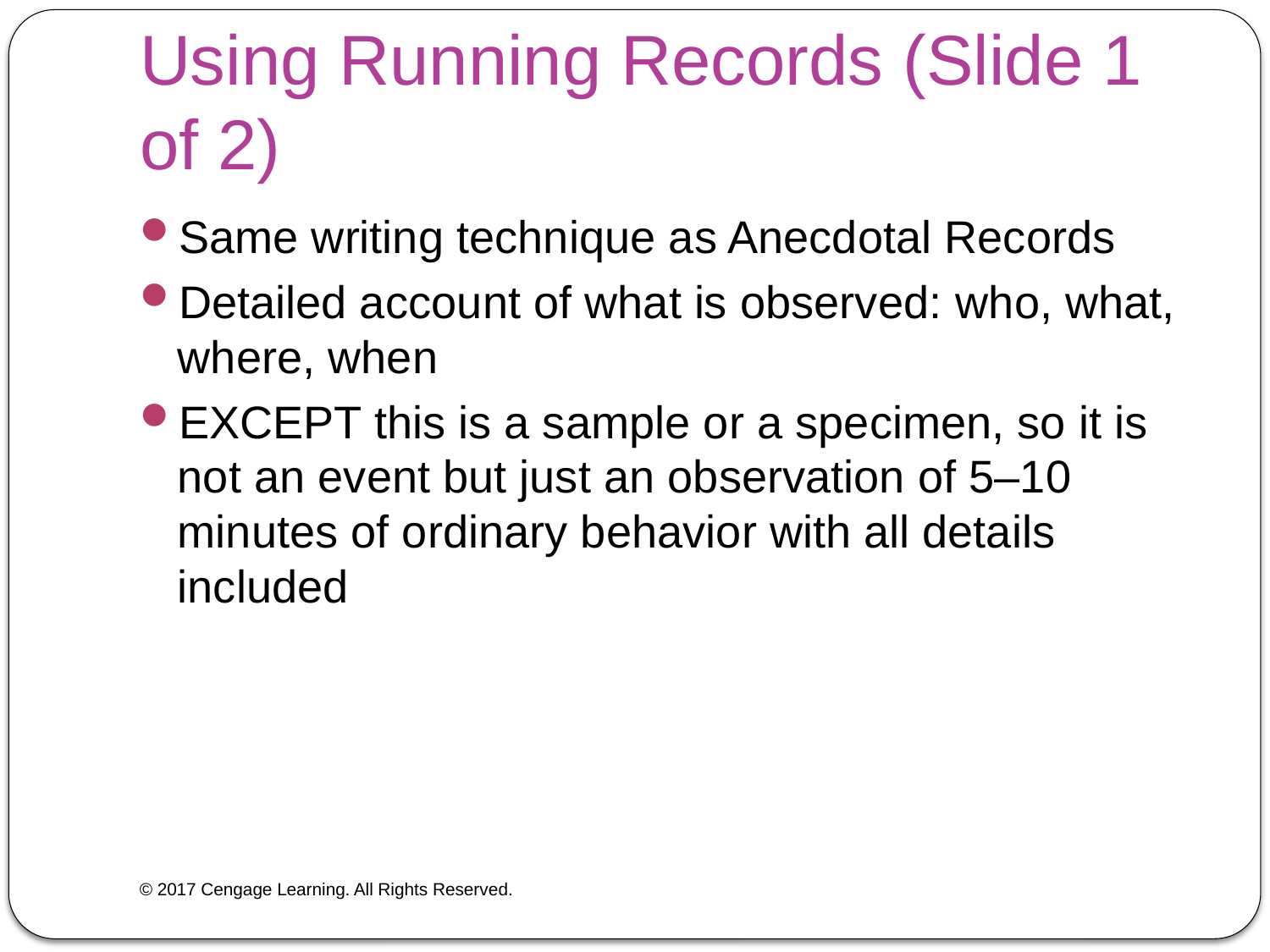

# Using Running Records (Slide 1 of 2)
Same writing technique as Anecdotal Records
Detailed account of what is observed: who, what, where, when
EXCEPT this is a sample or a specimen, so it is not an event but just an observation of 5–10 minutes of ordinary behavior with all details included
© 2017 Cengage Learning. All Rights Reserved.